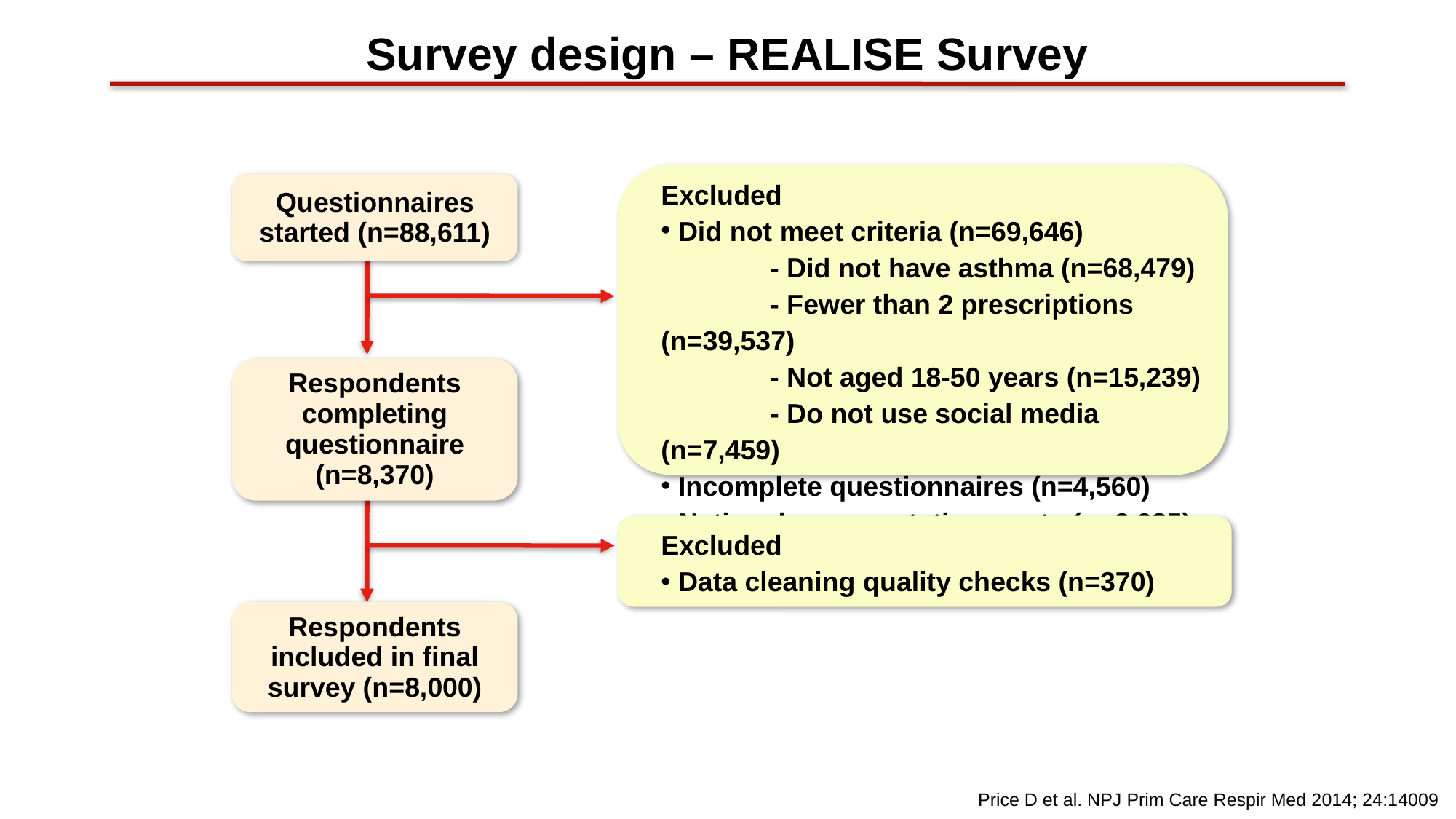

Survey design – REALISE Survey

Excluded
 Did not meet criteria (n=69,646)
	- Did not have asthma (n=68,479)
	- Fewer than 2 prescriptions (n=39,537)
	- Not aged 18-50 years (n=15,239)
	- Do not use social media (n=7,459)
 Incomplete questionnaires (n=4,560)
 National representation quota (n=6,035)

Questionnaires started (n=88,611)

Respondents completing questionnaire (n=8,370)

Excluded
 Data cleaning quality checks (n=370)

Respondents included in final survey (n=8,000)

Price D et al. NPJ Prim Care Respir Med 2014; 24:14009